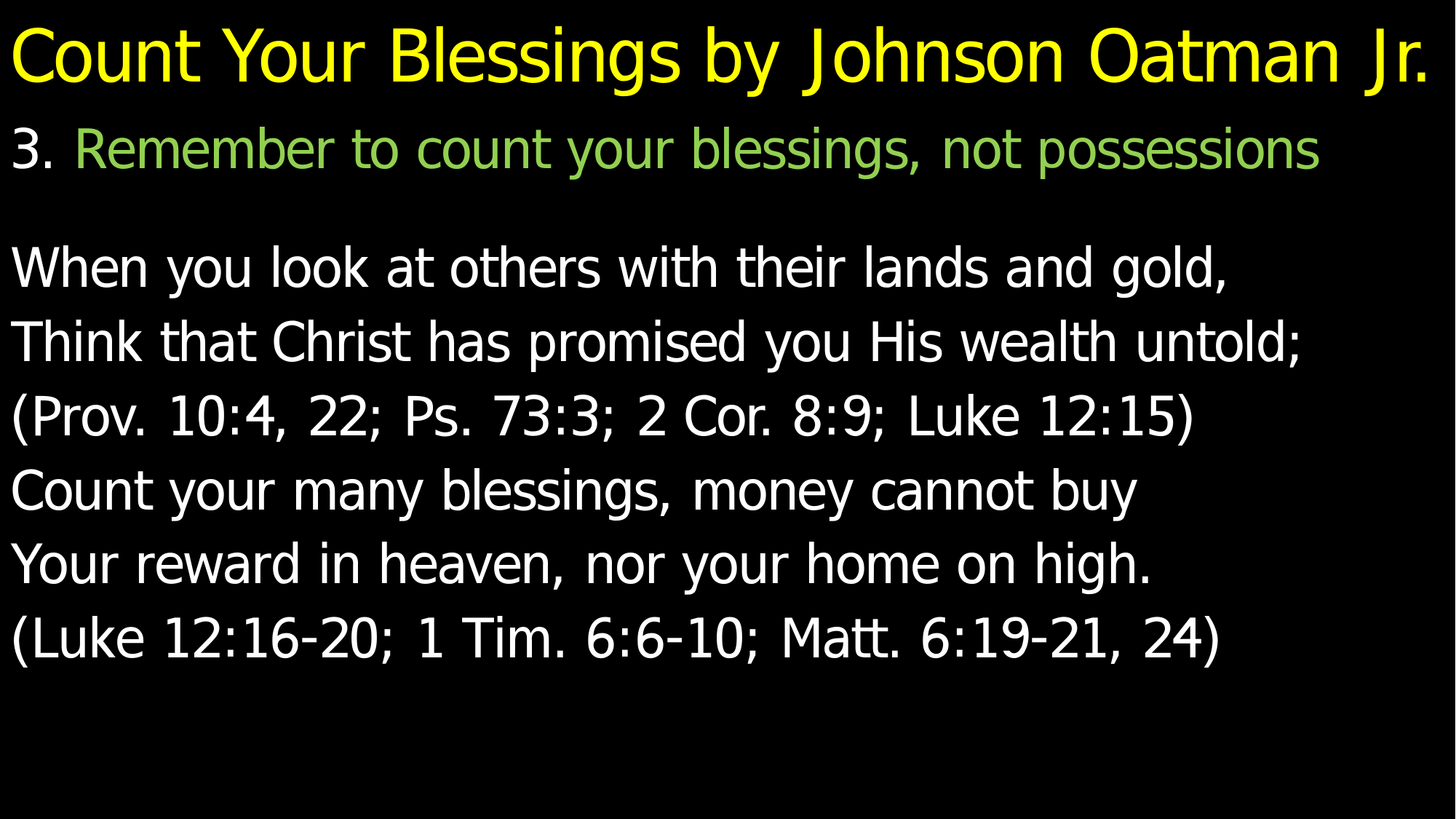

# Count Your Blessings by Johnson Oatman Jr.
3. Remember to count your blessings, not possessions

When you look at others with their lands and gold,
Think that Christ has promised you His wealth untold;
(Prov. 10:4, 22; Ps. 73:3; 2 Cor. 8:9; Luke 12:15)
Count your many blessings, money cannot buy
Your reward in heaven, nor your home on high.
(Luke 12:16-20; 1 Tim. 6:6-10; Matt. 6:19-21, 24)